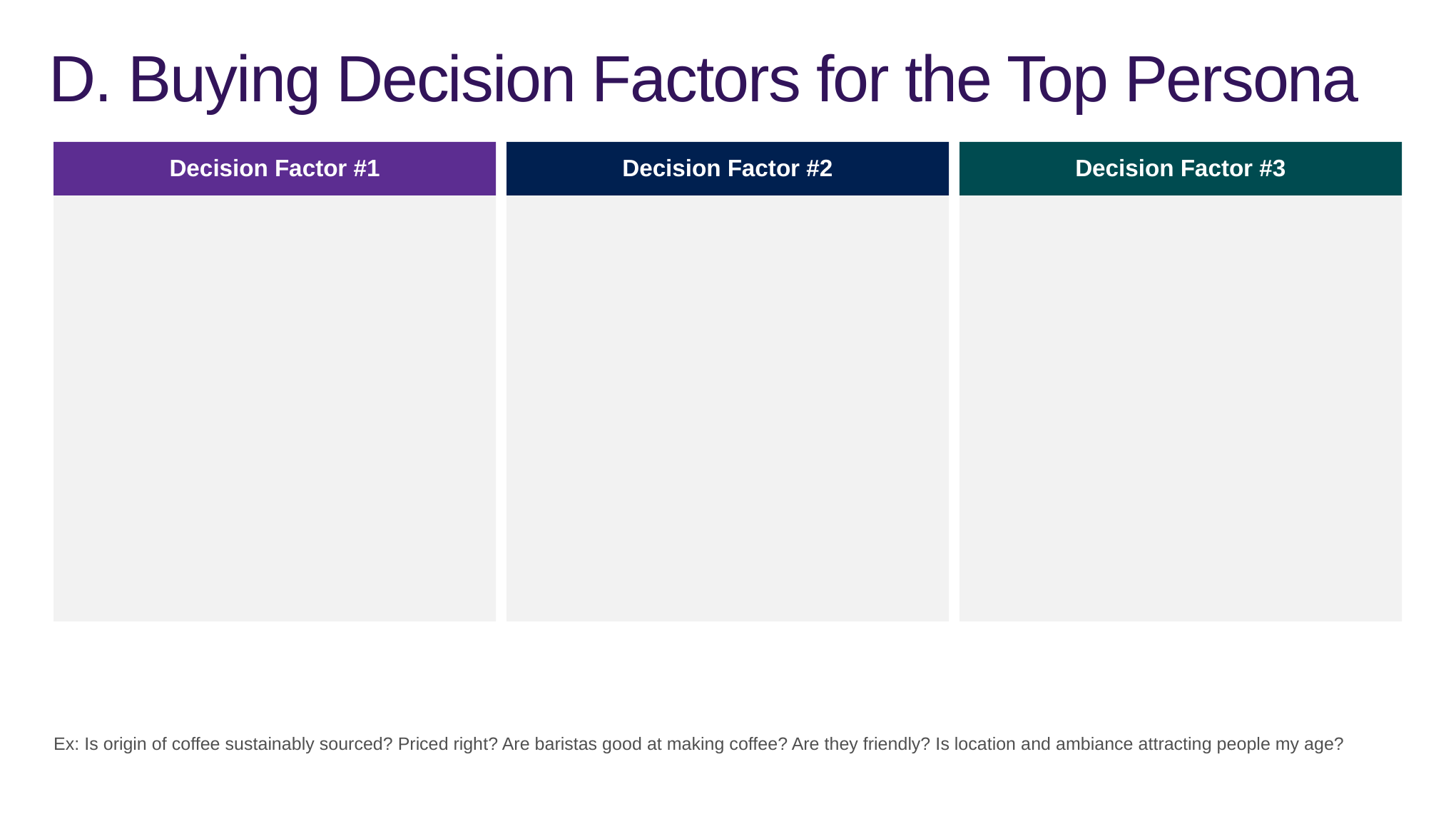

# D. Buying Decision Factors for the Top Persona
Decision Factor #1
Decision Factor #2
Decision Factor #3

Ex: Is origin of coffee sustainably sourced? Priced right? Are baristas good at making coffee? Are they friendly? Is location and ambiance attracting people my age?